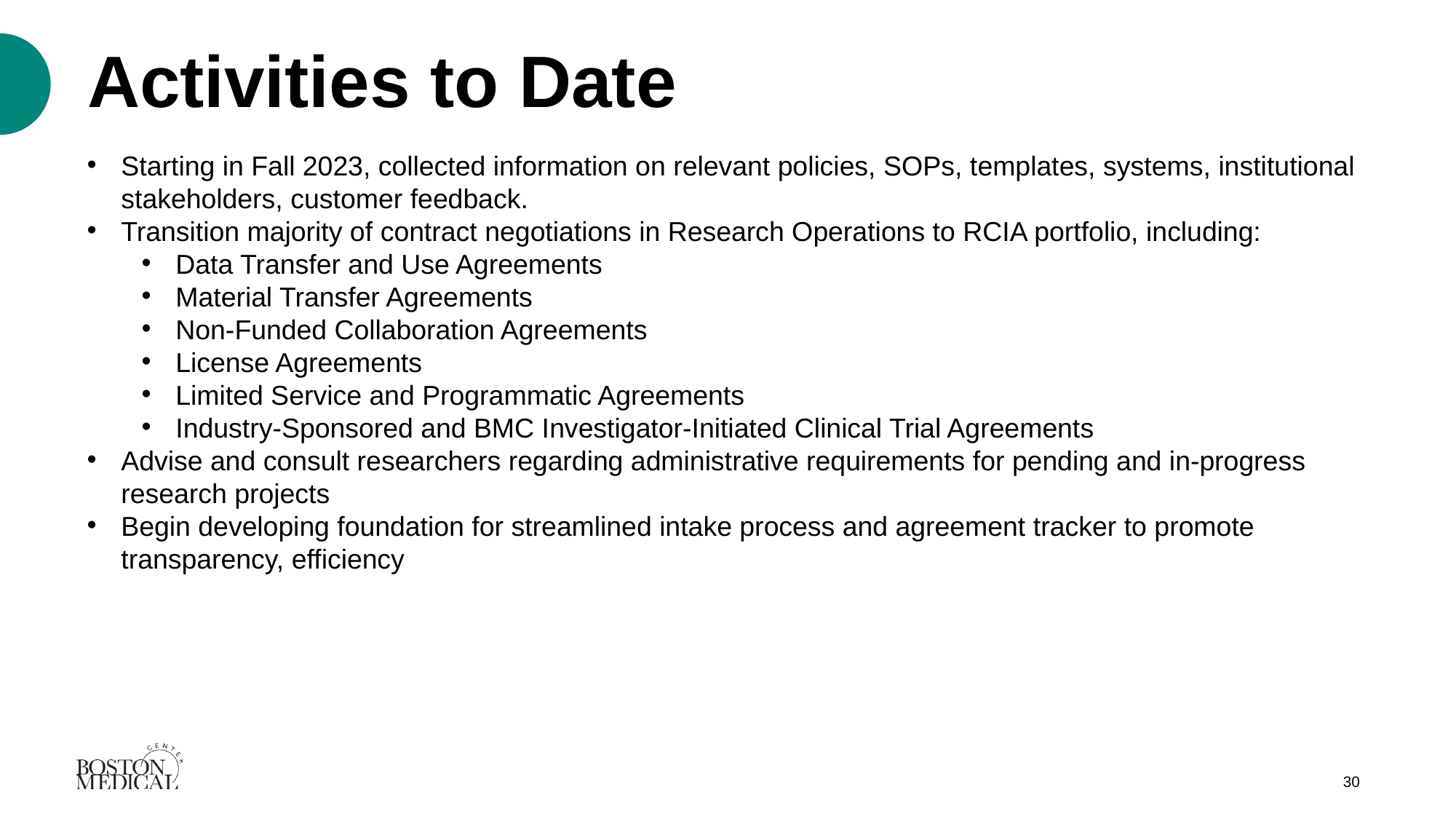

# Activities to Date
Starting in Fall 2023, collected information on relevant policies, SOPs, templates, systems, institutional stakeholders, customer feedback.
Transition majority of contract negotiations in Research Operations to RCIA portfolio, including:
Data Transfer and Use Agreements
Material Transfer Agreements
Non-Funded Collaboration Agreements
License Agreements
Limited Service and Programmatic Agreements
Industry-Sponsored and BMC Investigator-Initiated Clinical Trial Agreements
Advise and consult researchers regarding administrative requirements for pending and in-progress research projects
Begin developing foundation for streamlined intake process and agreement tracker to promote transparency, efficiency
30